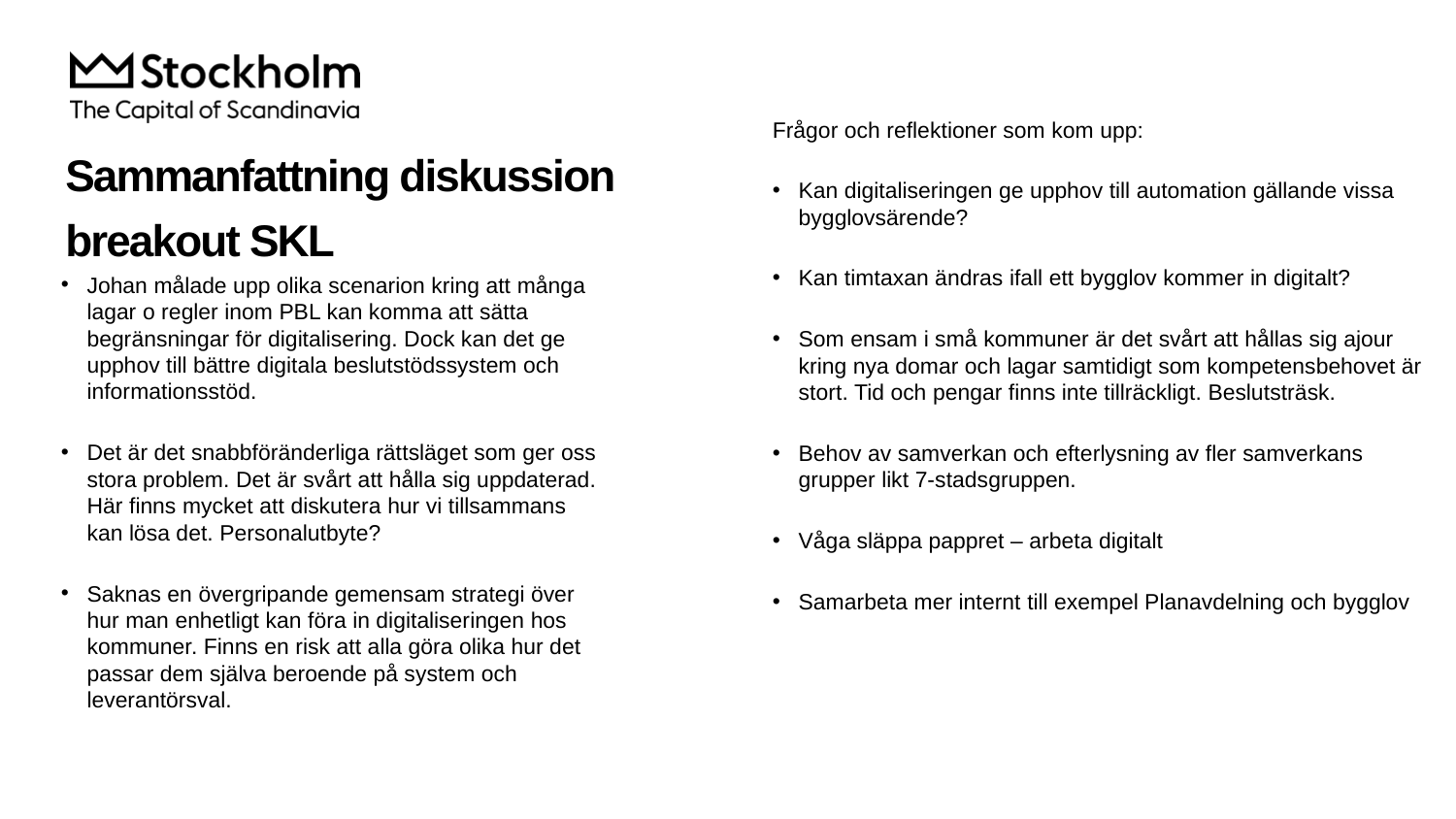

Frågor och reflektioner som kom upp:
Kan digitaliseringen ge upphov till automation gällande vissa bygglovsärende?
Kan timtaxan ändras ifall ett bygglov kommer in digitalt?
Som ensam i små kommuner är det svårt att hållas sig ajour kring nya domar och lagar samtidigt som kompetensbehovet är stort. Tid och pengar finns inte tillräckligt. Beslutsträsk.
Behov av samverkan och efterlysning av fler samverkans grupper likt 7-stadsgruppen.
Våga släppa pappret – arbeta digitalt
Samarbeta mer internt till exempel Planavdelning och bygglov

# Sammanfattning diskussion breakout SKL
Johan målade upp olika scenarion kring att många lagar o regler inom PBL kan komma att sätta begränsningar för digitalisering. Dock kan det ge upphov till bättre digitala beslutstödssystem och informationsstöd.
Det är det snabbföränderliga rättsläget som ger oss stora problem. Det är svårt att hålla sig uppdaterad. Här finns mycket att diskutera hur vi tillsammans kan lösa det. Personalutbyte?
Saknas en övergripande gemensam strategi över hur man enhetligt kan föra in digitaliseringen hos kommuner. Finns en risk att alla göra olika hur det passar dem själva beroende på system och leverantörsval.